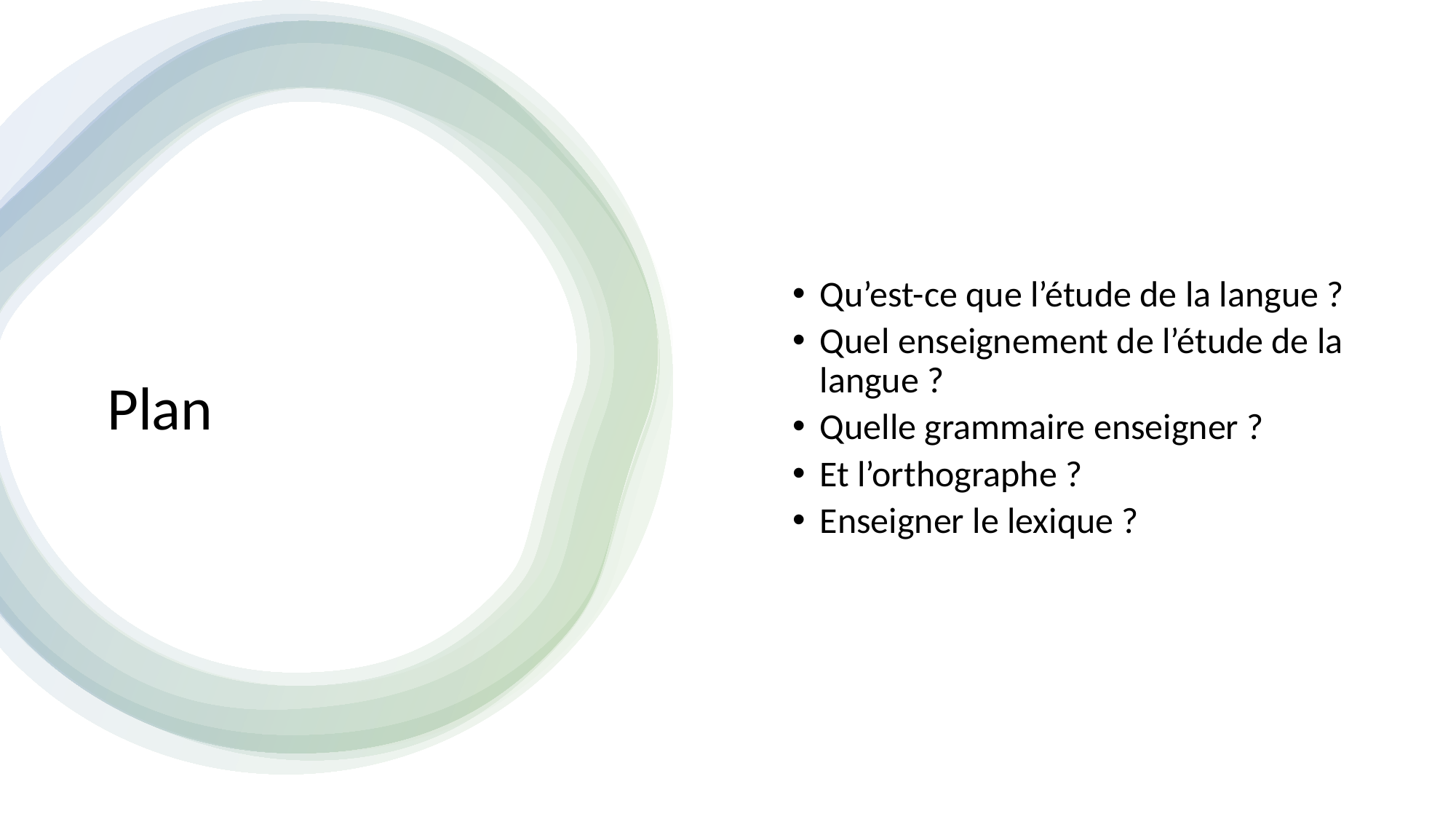

Qu’est-ce que l’étude de la langue ?
Quel enseignement de l’étude de la langue ?
Quelle grammaire enseigner ?
Et l’orthographe ?
Enseigner le lexique ?
# Plan